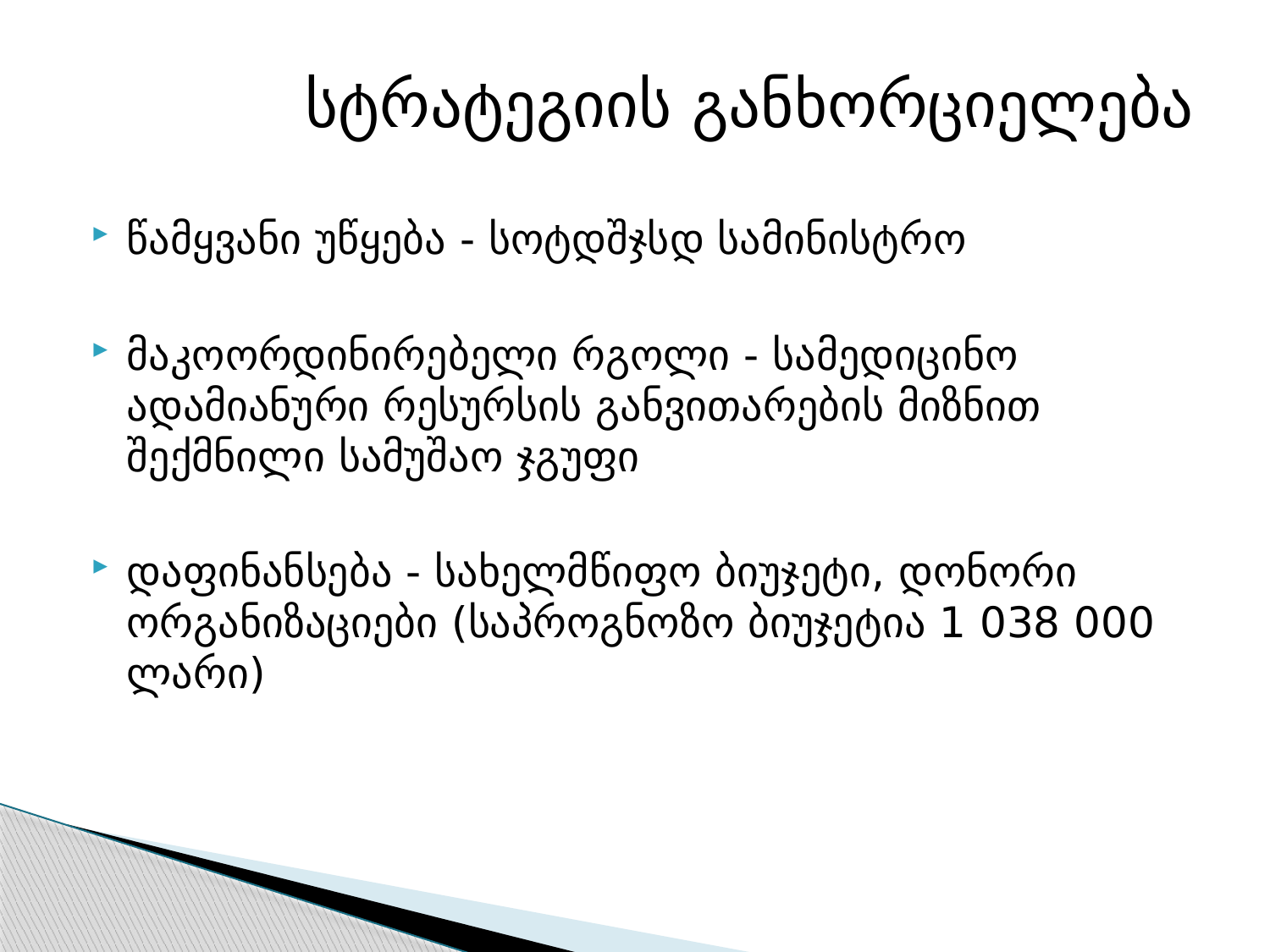

# სტრატეგიის განხორციელება
წამყვანი უწყება - სოტდშჯსდ სამინისტრო

მაკოორდინირებელი რგოლი - სამედიცინო ადამიანური რესურსის განვითარების მიზნით შექმნილი სამუშაო ჯგუფი

დაფინანსება - სახელმწიფო ბიუჯეტი, დონორი ორგანიზაციები (საპროგნოზო ბიუჯეტია 1 038 000 ლარი)